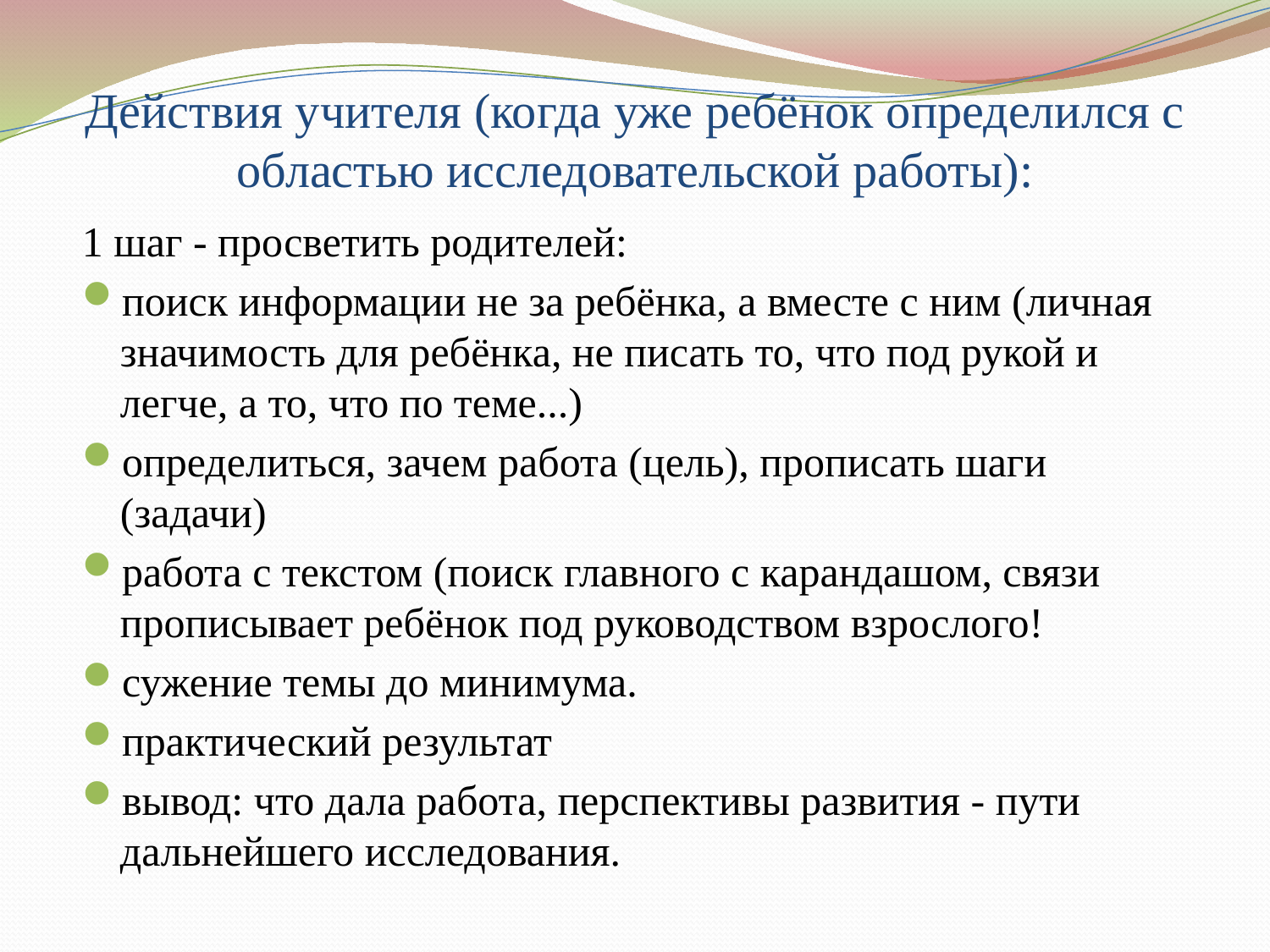

# Действия учителя (когда уже ребёнок определился с областью исследовательской работы):
1 шаг - просветить родителей:
поиск информации не за ребёнка, а вместе с ним (личная значимость для ребёнка, не писать то, что под рукой и легче, а то, что по теме...)
определиться, зачем работа (цель), прописать шаги (задачи)
работа с текстом (поиск главного с карандашом, связи прописывает ребёнок под руководством взрослого!
сужение темы до минимума.
практический результат
вывод: что дала работа, перспективы развития - пути дальнейшего исследования.